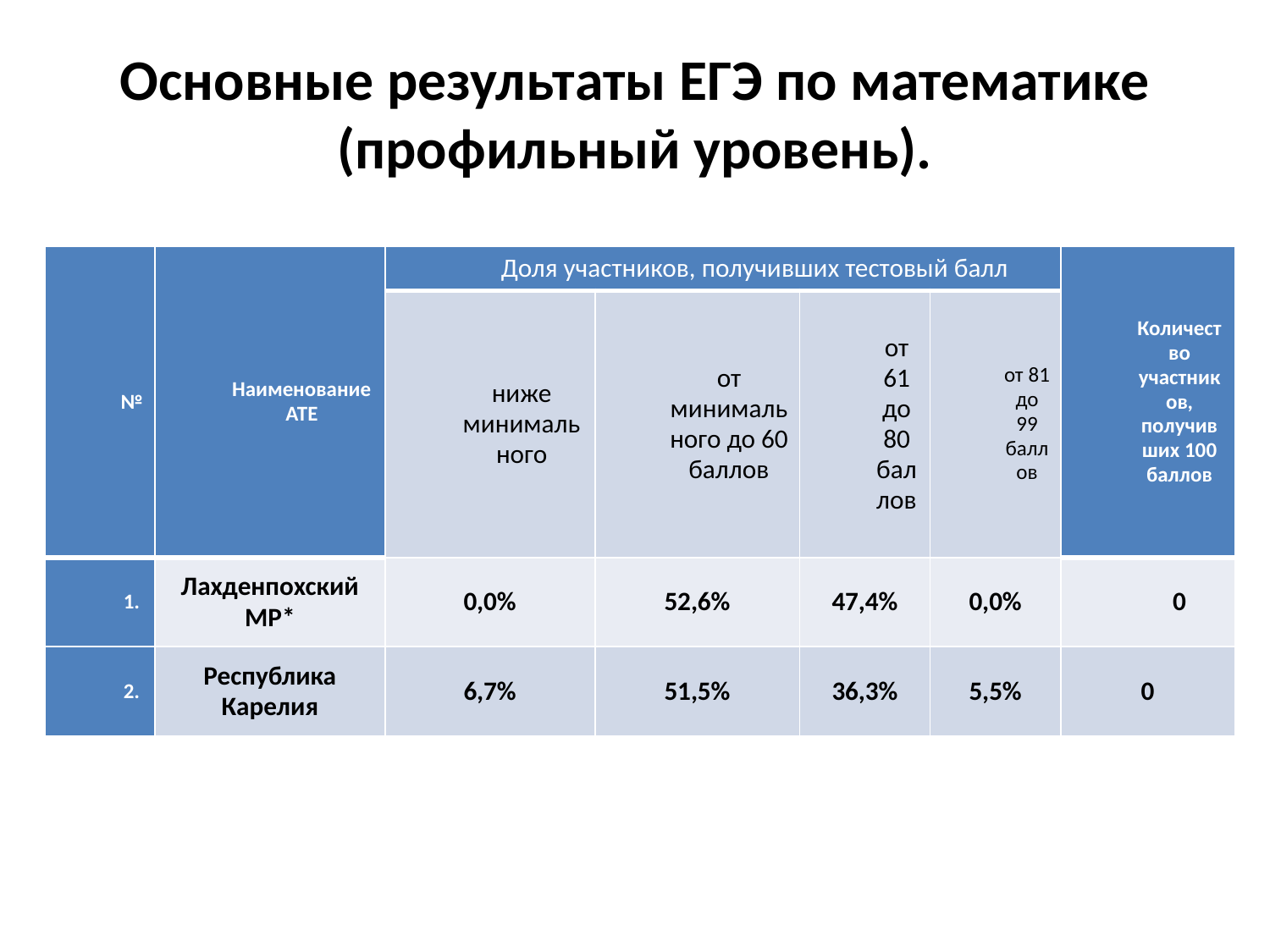

# Основные результаты ЕГЭ по математике (профильный уровень).
| № | Наименование АТЕ | Доля участников, получивших тестовый балл |  |  |  | Количество участников, получивших 100 баллов |
| --- | --- | --- | --- | --- | --- | --- |
|  |  | ниже минимального | от минимального до 60 баллов | от 61 до 80 баллов | от 81 до 99 баллов |  |
| 1. | Лахденпохский МР\* | 0,0% | 52,6% | 47,4% | 0,0% | 0 |
| 2. | Республика Карелия | 6,7% | 51,5% | 36,3% | 5,5% | 0 |